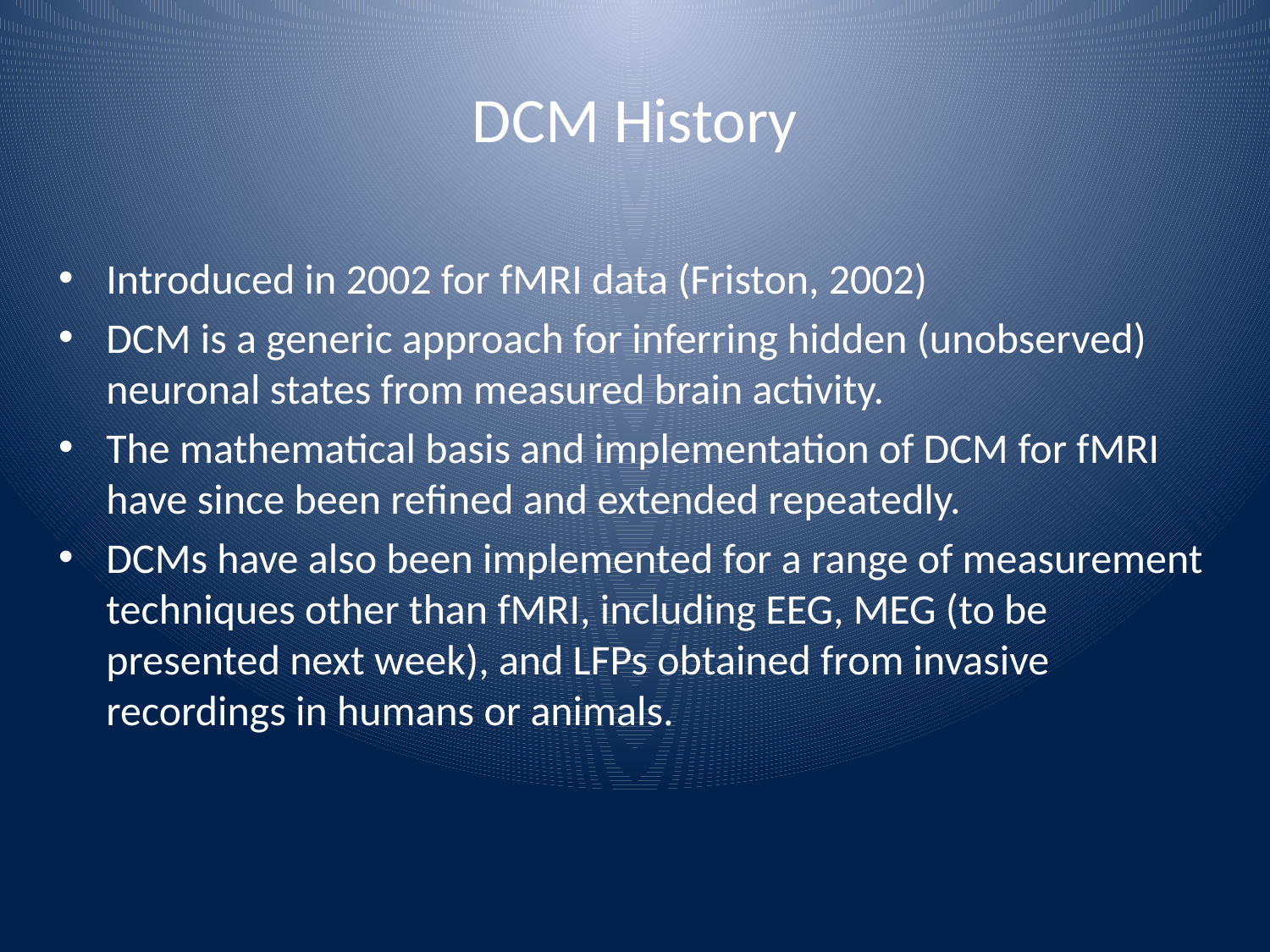

# DCM History

Introduced in 2002 for fMRI data (Friston, 2002)
DCM is a generic approach for inferring hidden (unobserved) neuronal states from measured brain activity.
The mathematical basis and implementation of DCM for fMRI have since been refined and extended repeatedly.
DCMs have also been implemented for a range of measurement techniques other than fMRI, including EEG, MEG (to be presented next week), and LFPs obtained from invasive recordings in humans or animals.